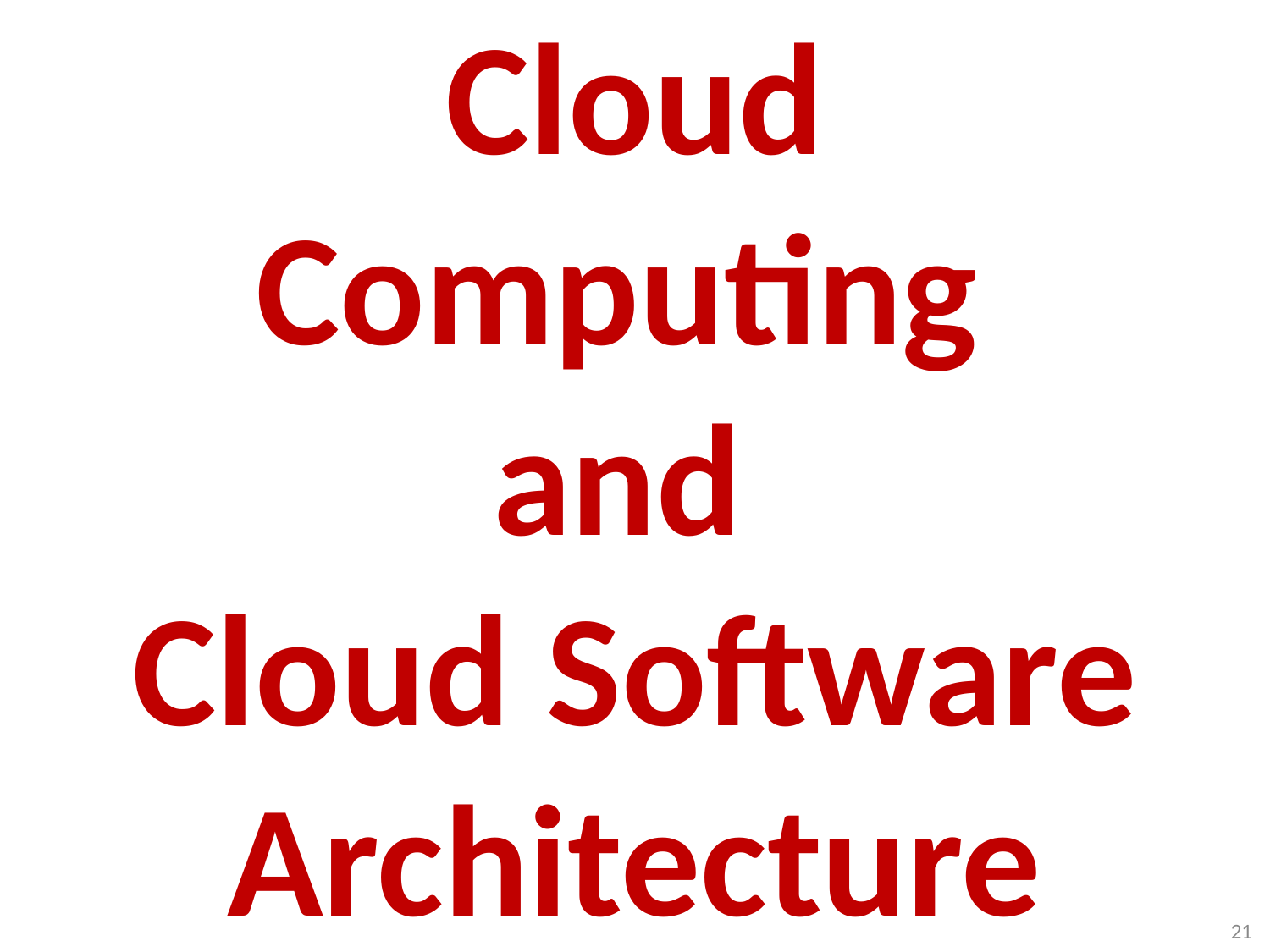

# Cloud Computing and Cloud Software Architecture
21